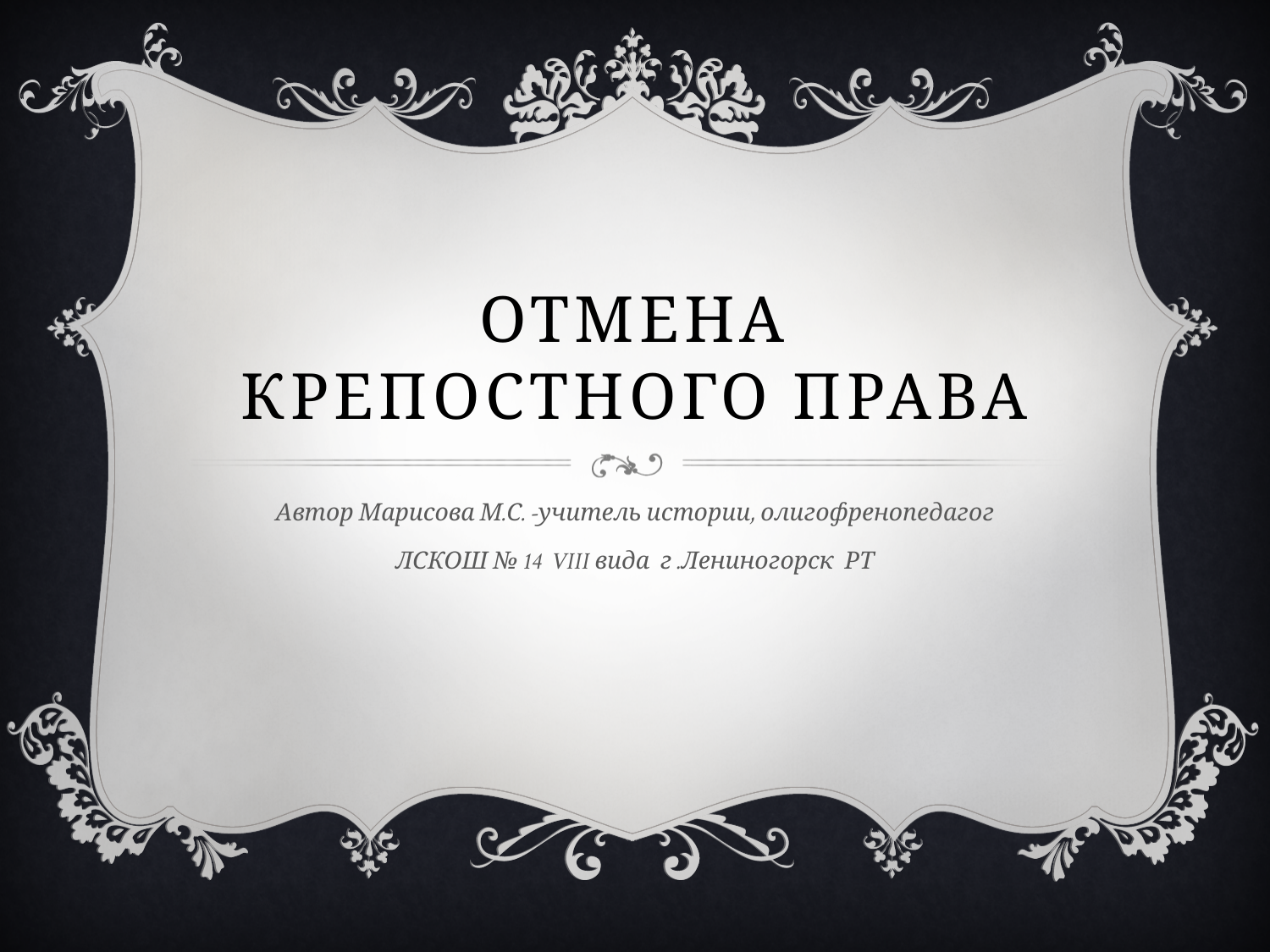

# Отмена крепостного права
Автор Марисова М.С. -учитель истории, олигофренопедагог
ЛСКОШ № 14  VIII вида  г .Лениногорск  РТ